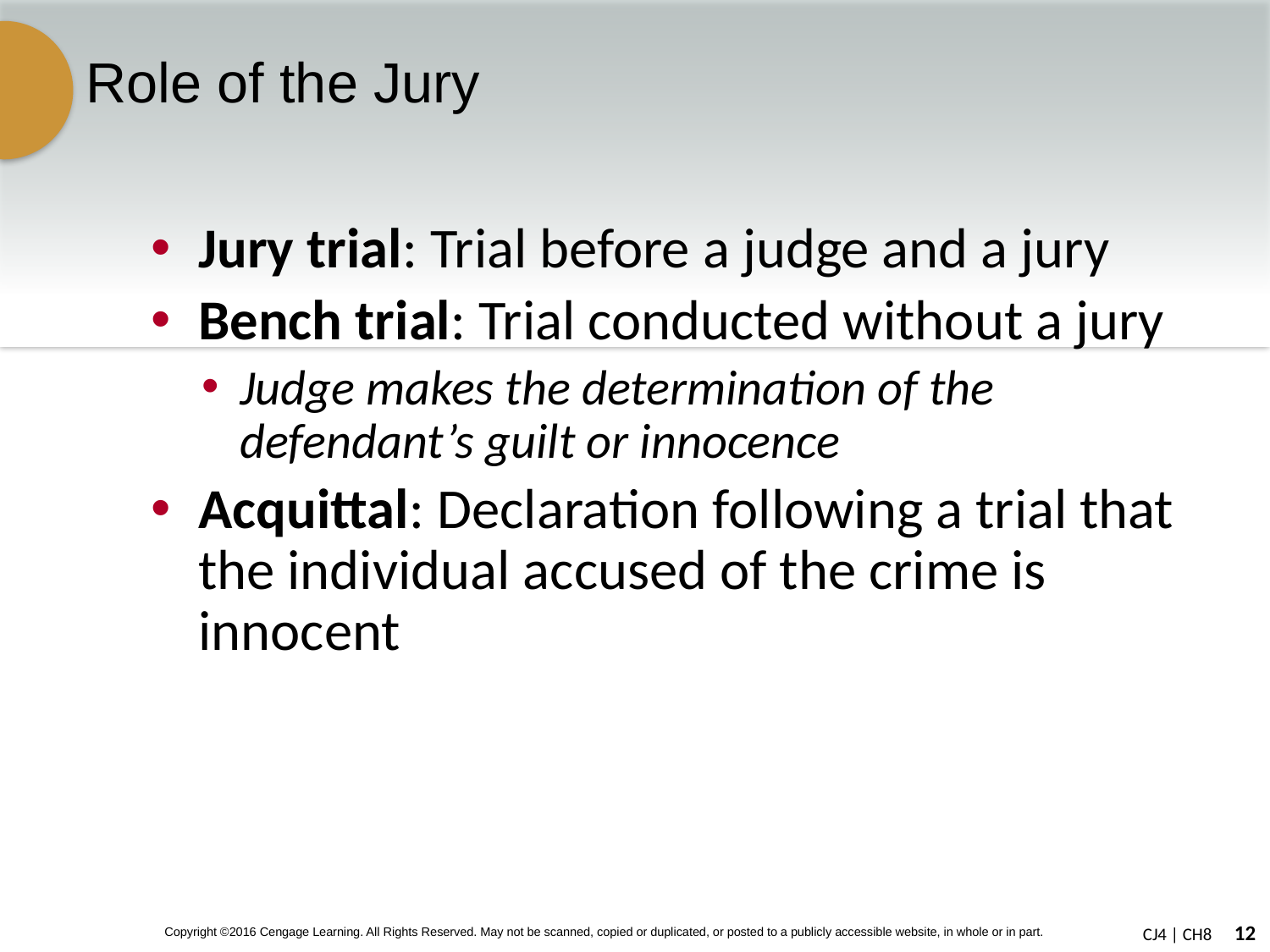

# Role of the Jury
Jury trial: Trial before a judge and a jury
Bench trial: Trial conducted without a jury
Judge makes the determination of the defendant’s guilt or innocence
Acquittal: Declaration following a trial that the individual accused of the crime is innocent